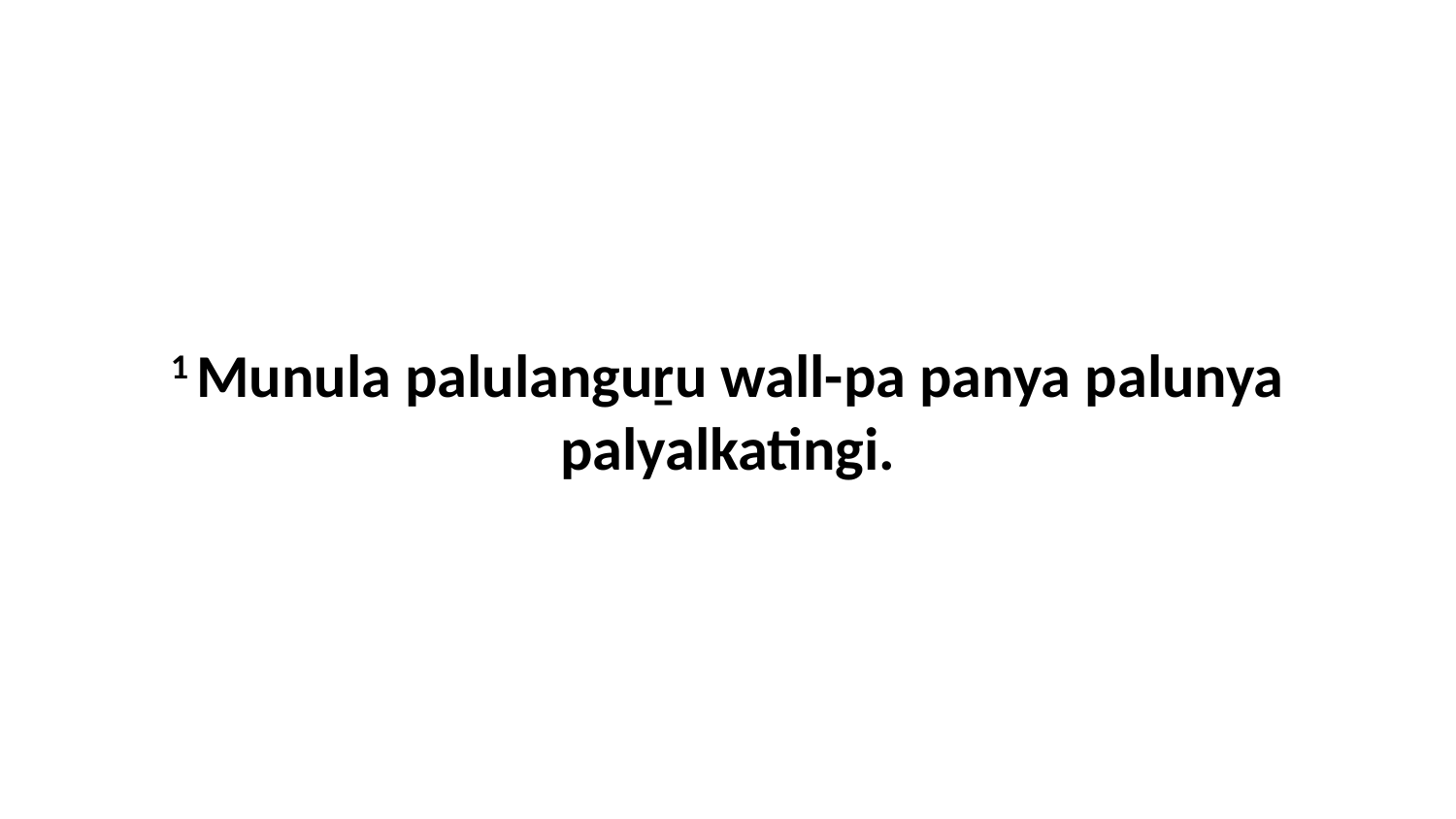

1 Munula palulanguṟu wall-pa panya palunya palyalkatingi.